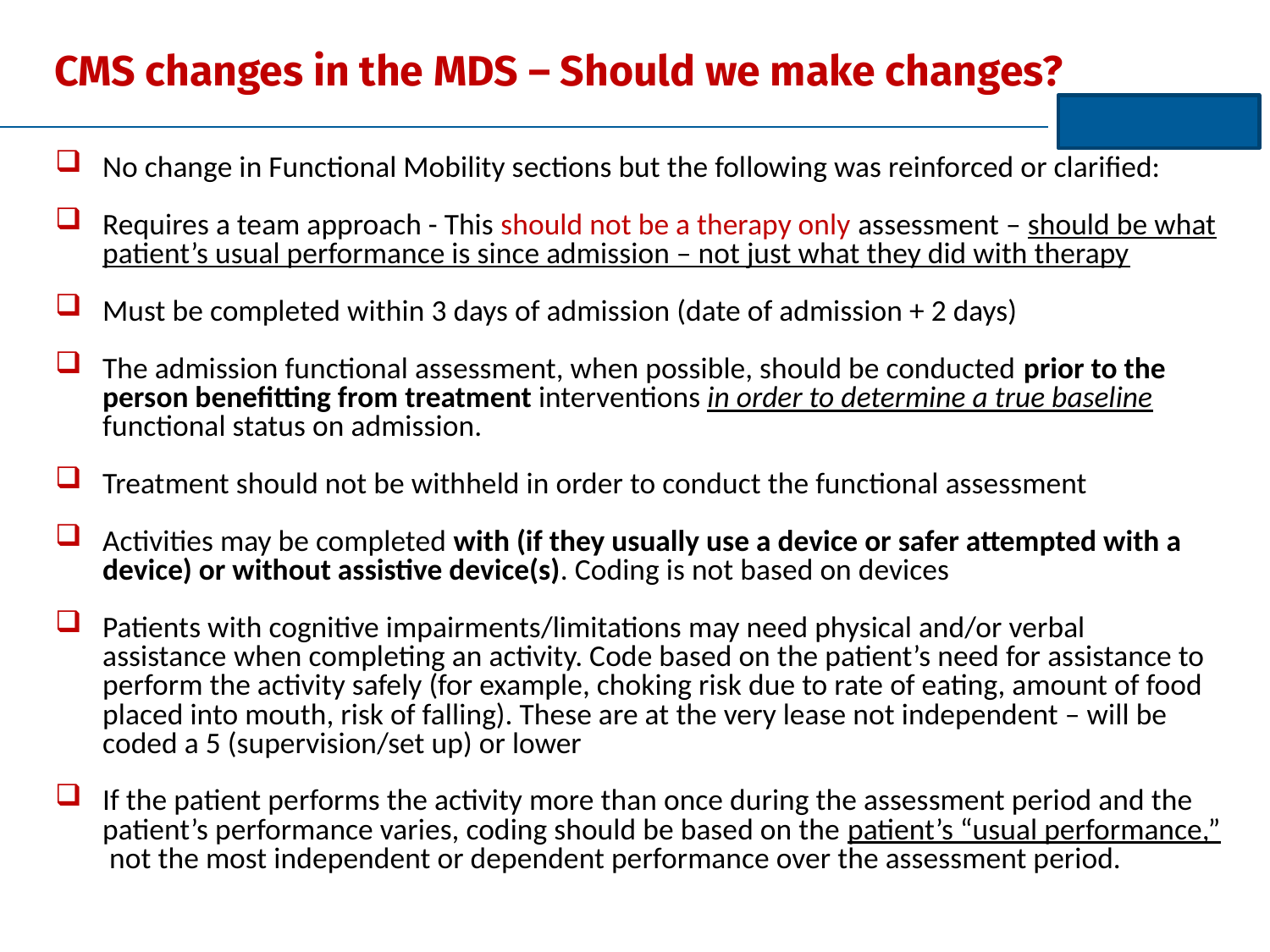

# CMS changes in the MDS – Should we make changes?

No change in Functional Mobility sections but the following was reinforced or clarified:

Requires a team approach - This should not be a therapy only assessment – should be what patient’s usual performance is since admission – not just what they did with therapy

Must be completed within 3 days of admission (date of admission + 2 days)

The admission functional assessment, when possible, should be conducted prior to the person benefitting from treatment interventions in order to determine a true baseline functional status on admission.

Treatment should not be withheld in order to conduct the functional assessment

Activities may be completed with (if they usually use a device or safer attempted with a device) or without assistive device(s). Coding is not based on devices

Patients with cognitive impairments/limitations may need physical and/or verbal assistance when completing an activity. Code based on the patient’s need for assistance to perform the activity safely (for example, choking risk due to rate of eating, amount of food placed into mouth, risk of falling). These are at the very lease not independent – will be coded a 5 (supervision/set up) or lower

If the patient performs the activity more than once during the assessment period and the patient’s performance varies, coding should be based on the patient’s “usual performance,”  not the most independent or dependent performance over the assessment period.